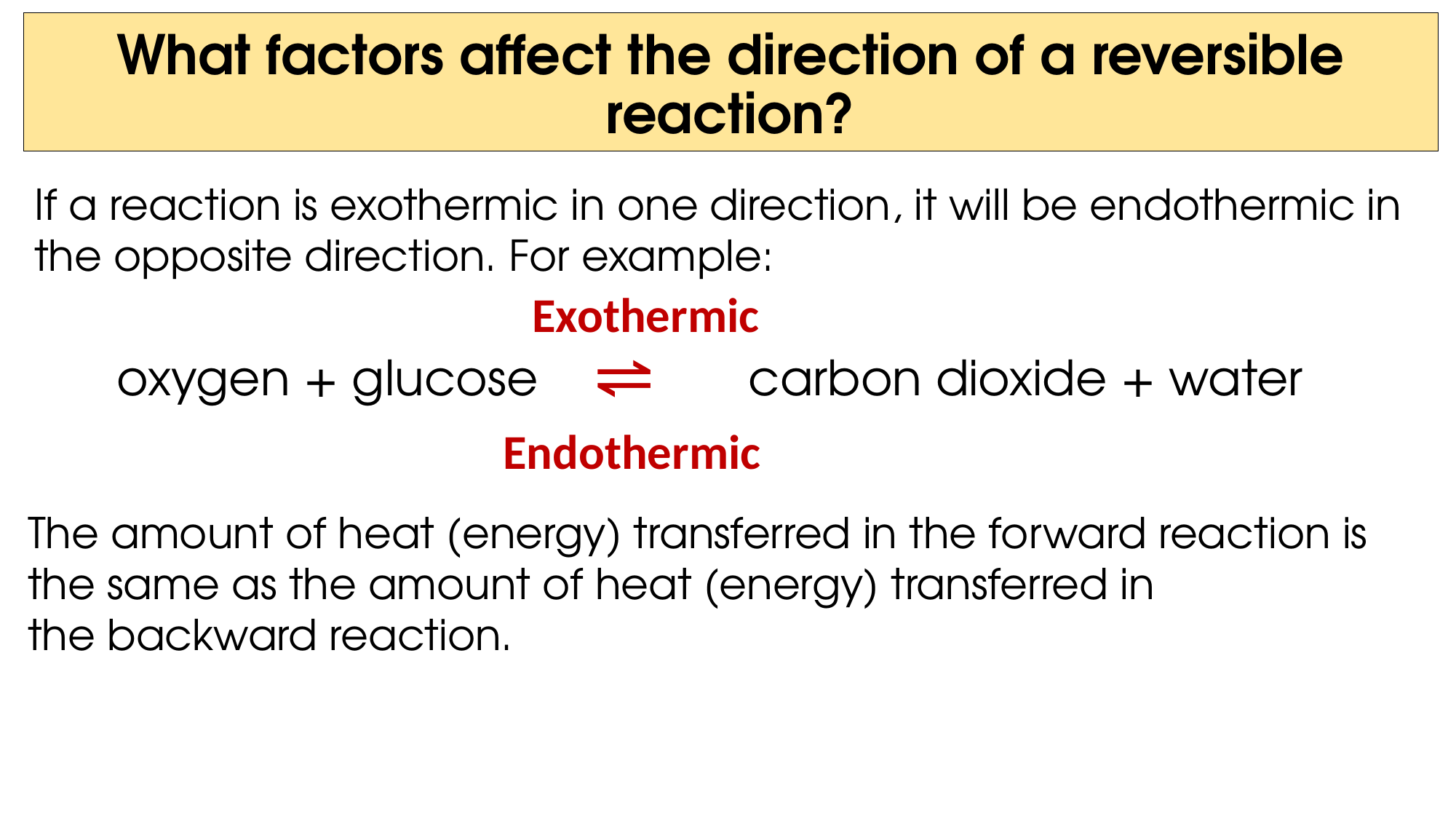

# What factors affect the direction of a reversible reaction?

If a reaction is exothermic in one direction, it will be endothermic in the opposite direction. For example:
Exothermic
oxygen + glucose    ⇌     carbon dioxide + water
Endothermic
The amount of heat (energy) transferred in the forward reaction is the same as the amount of heat (energy) transferred in the backward reaction.